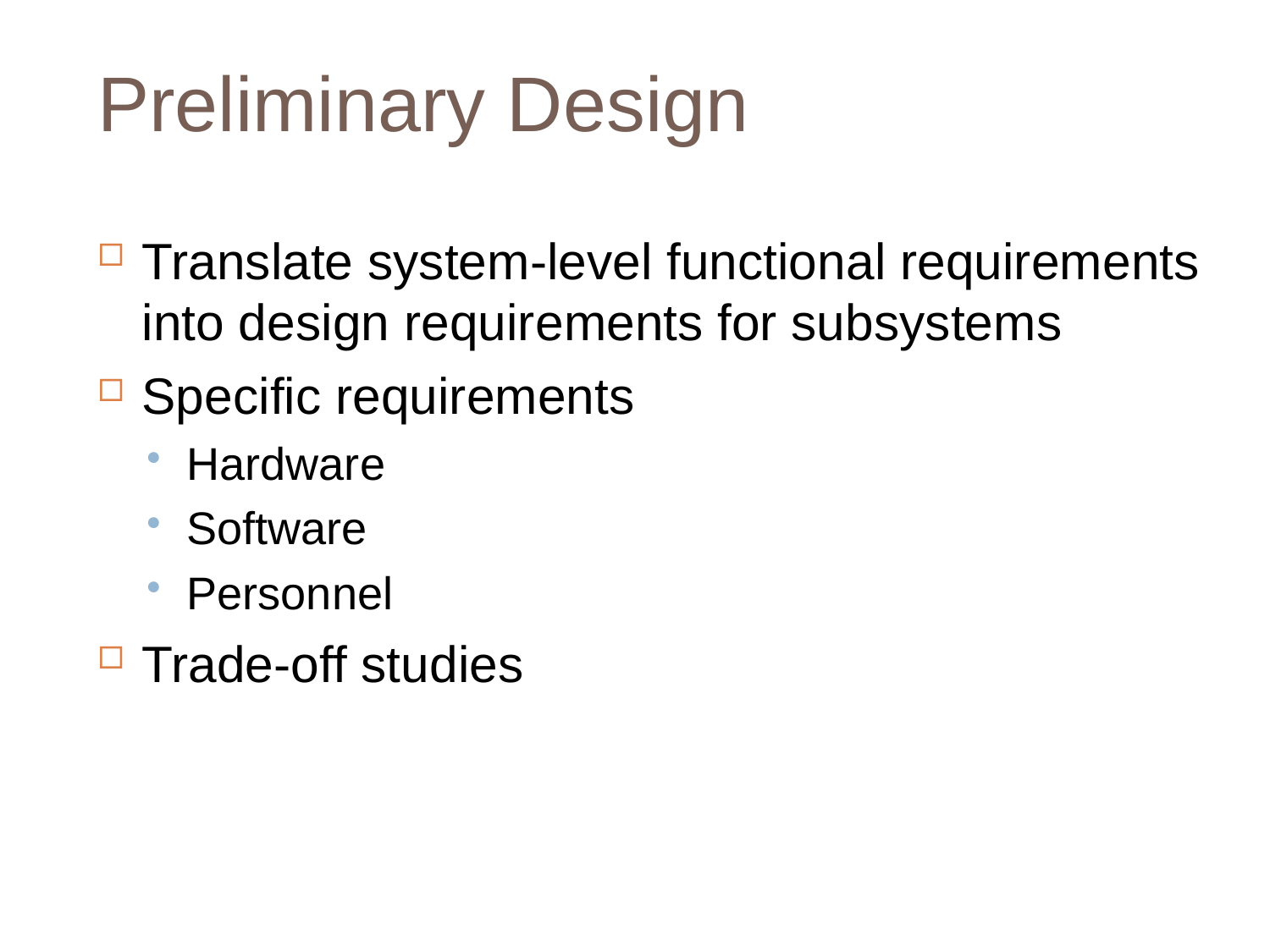

# Preliminary Design
Translate system-level functional requirements into design requirements for subsystems
Specific requirements
Hardware
Software
Personnel
Trade-off studies